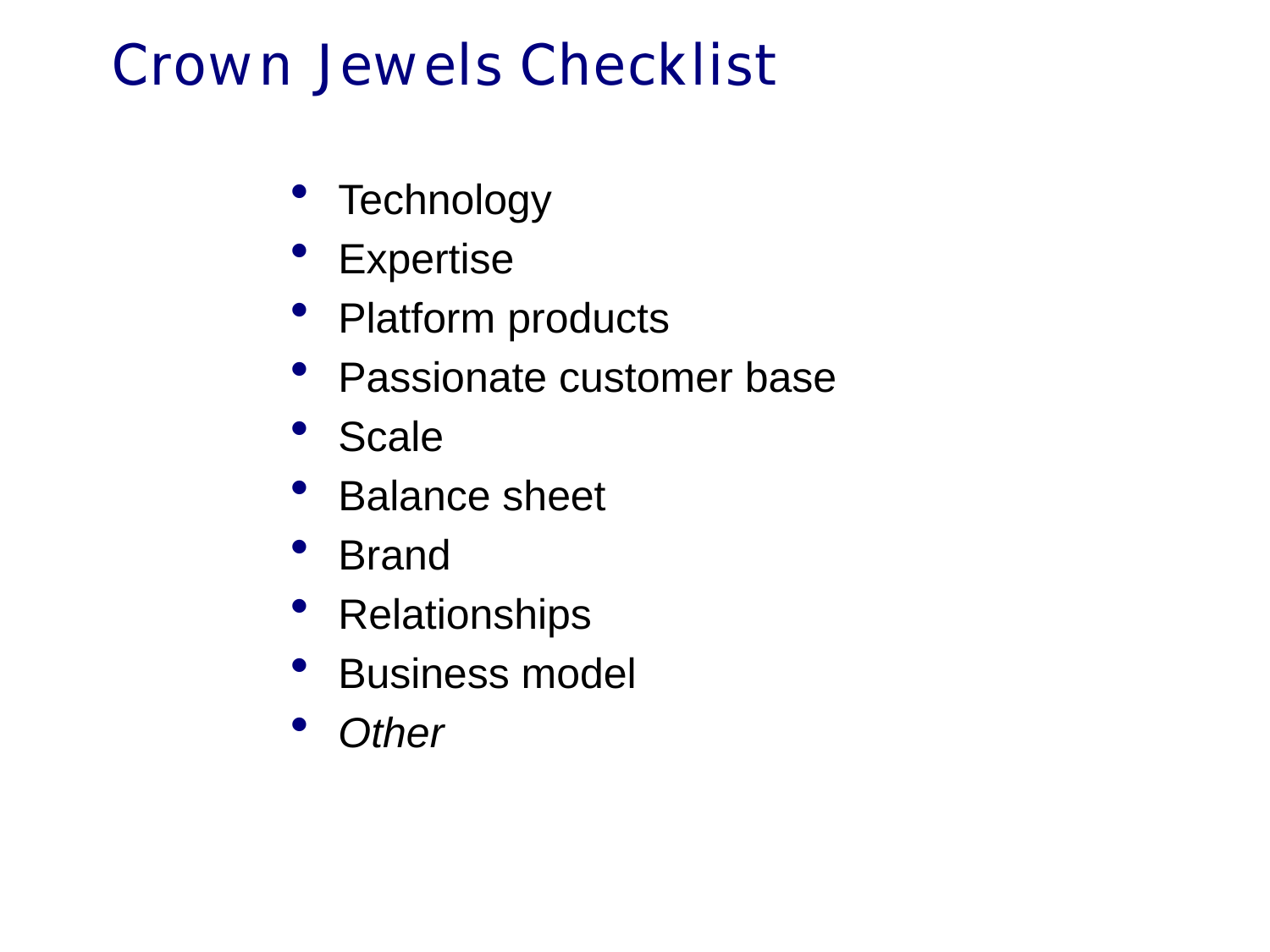

# Crown Jewels Checklist
Technology
Expertise
Platform products
Passionate customer base
Scale
Balance sheet
Brand
Relationships
Business model
Other